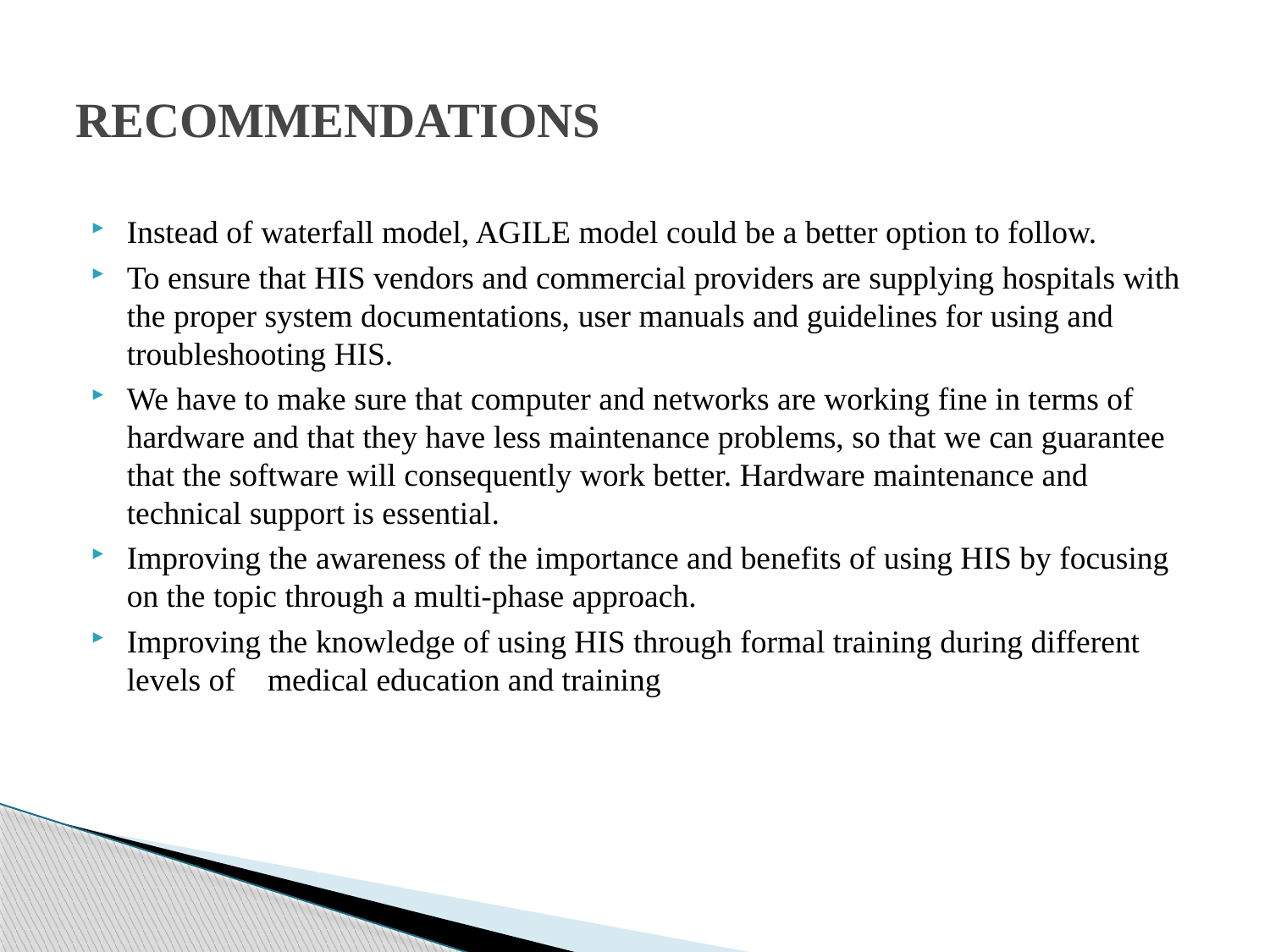

# RECOMMENDATIONS
Instead of waterfall model, AGILE model could be a better option to follow.
To ensure that HIS vendors and commercial providers are supplying hospitals with the proper system documentations, user manuals and guidelines for using and troubleshooting HIS.
We have to make sure that computer and networks are working fine in terms of hardware and that they have less maintenance problems, so that we can guarantee that the software will consequently work better. Hardware maintenance and technical support is essential.
Improving the awareness of the importance and benefits of using HIS by focusing on the topic through a multi-phase approach.
Improving the knowledge of using HIS through formal training during different levels of    medical education and training